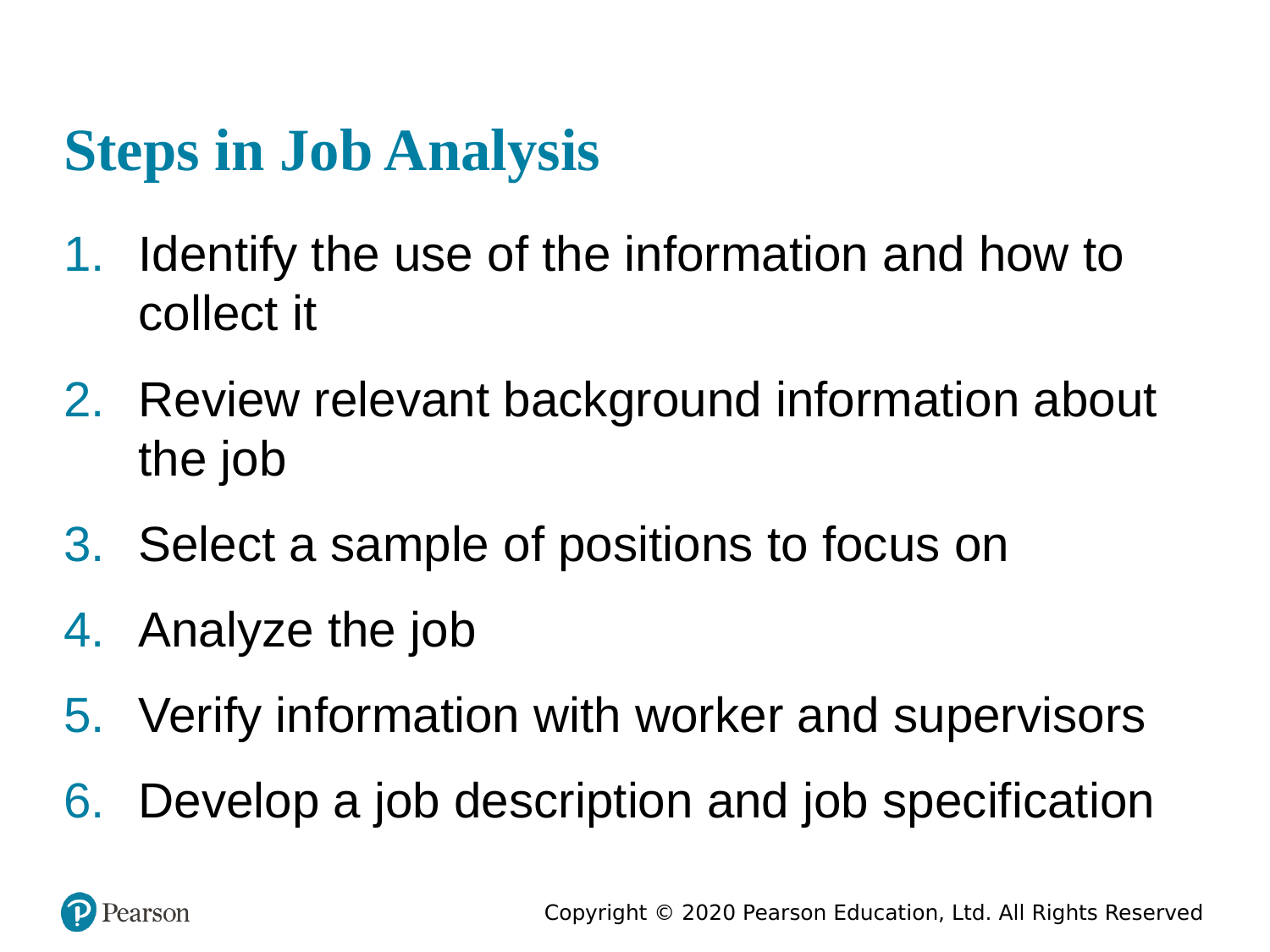

# Steps in Job Analysis
Identify the use of the information and how to collect it
Review relevant background information about the job
Select a sample of positions to focus on
Analyze the job
Verify information with worker and supervisors
Develop a job description and job specification